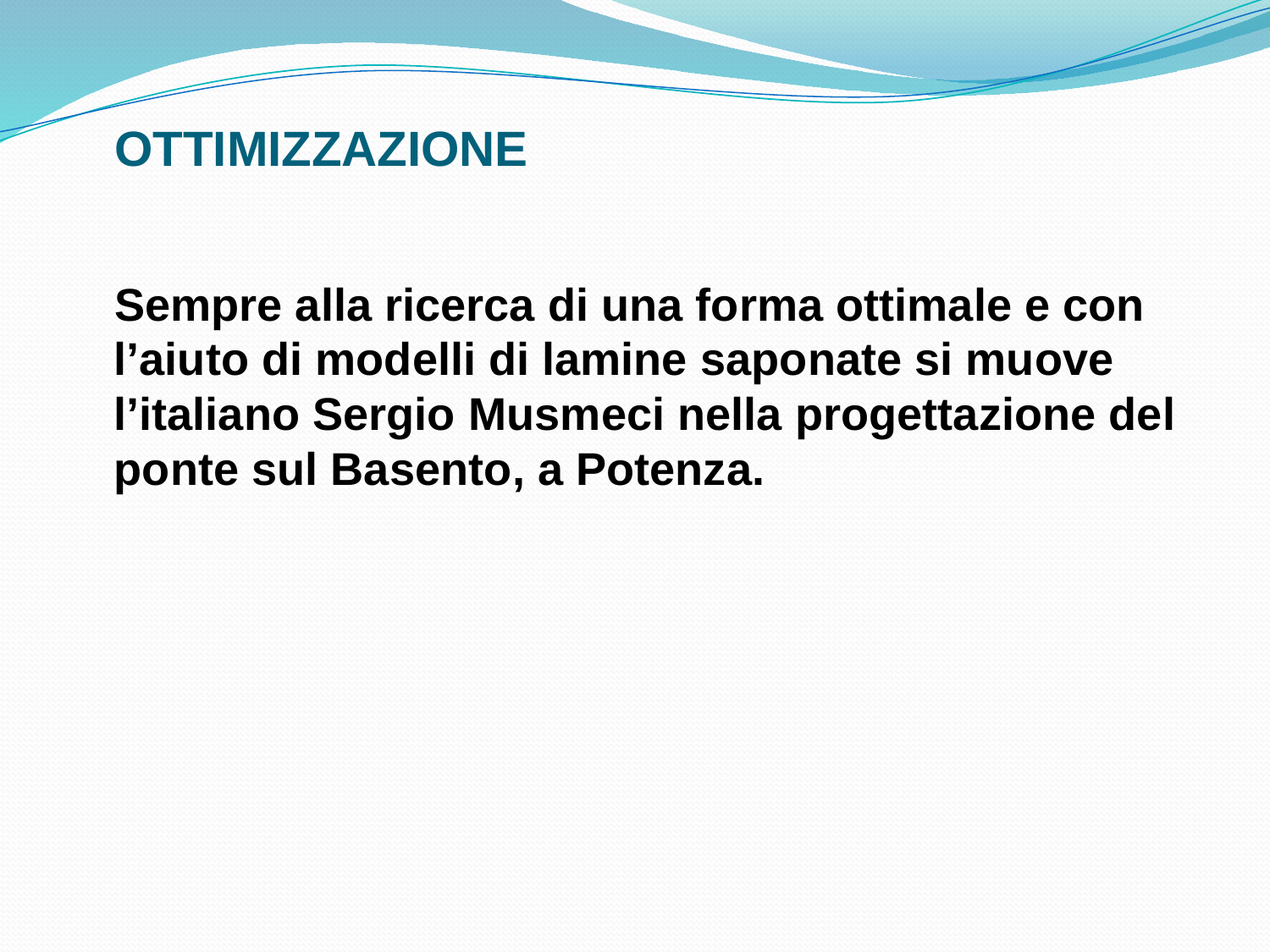

# OTTIMIZZAZIONE
   Sempre alla ricerca di una forma ottimale e con l’aiuto di modelli di lamine saponate si muove l’italiano Sergio Musmeci nella progettazione del ponte sul Basento, a Potenza.